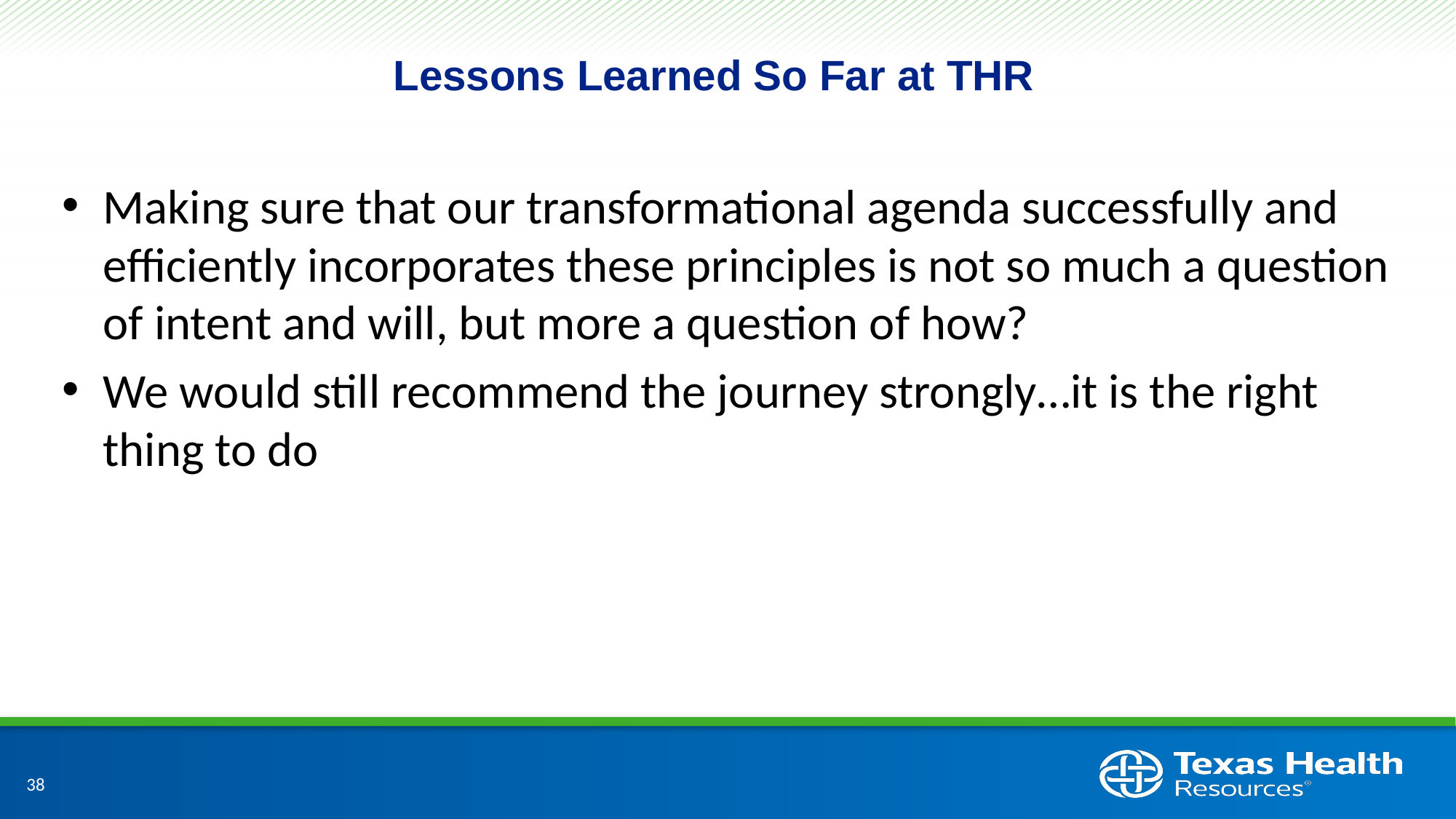

# Lessons Learned So Far at THR
Making sure that our transformational agenda successfully and efficiently incorporates these principles is not so much a question of intent and will, but more a question of how?
We would still recommend the journey strongly…it is the right thing to do